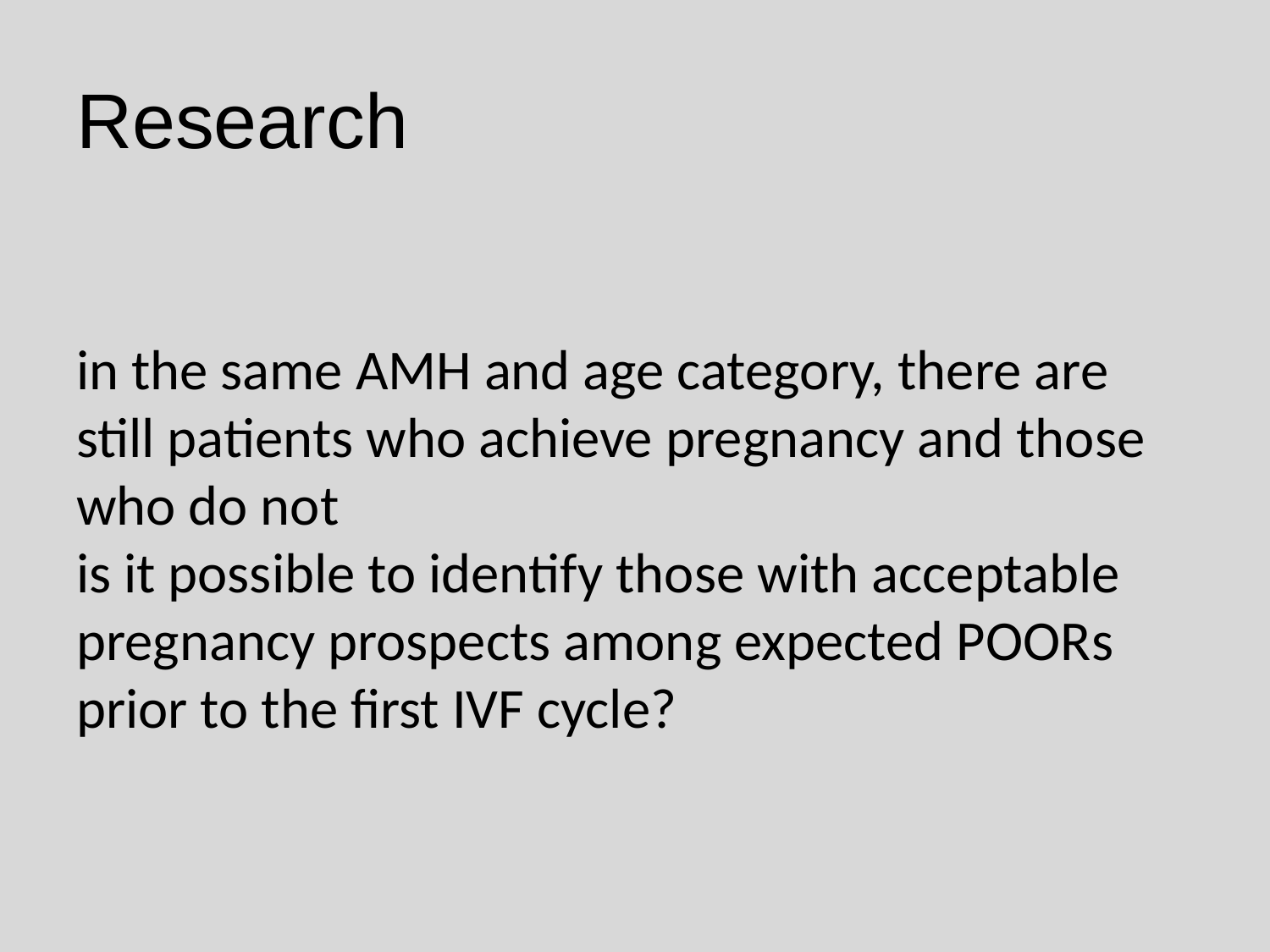

Research
in the same AMH and age category, there are still patients who achieve pregnancy and those who do not
is it possible to identify those with acceptable pregnancy prospects among expected POORs prior to the first IVF cycle?